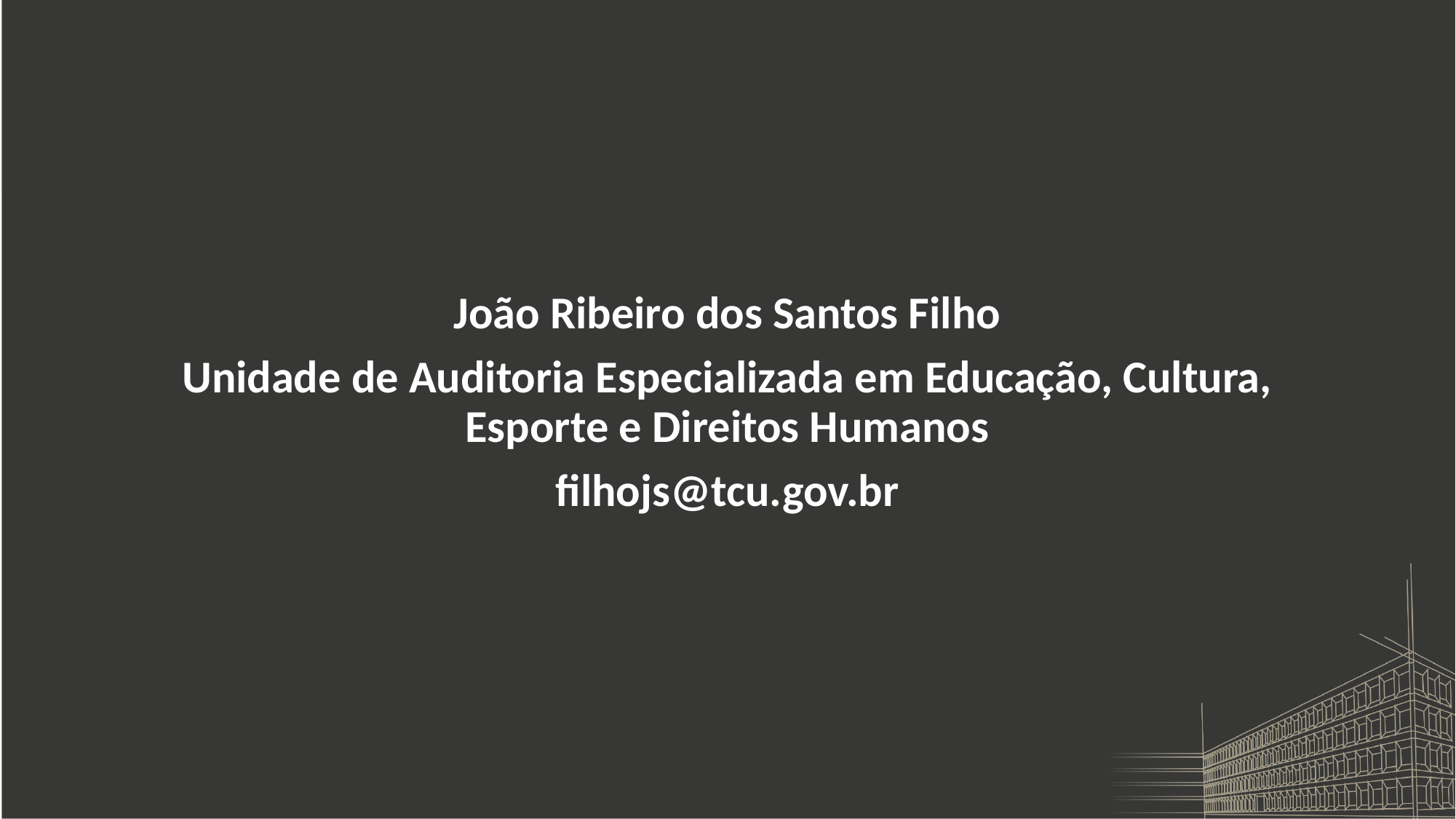

João Ribeiro dos Santos Filho
Unidade de Auditoria Especializada em Educação, Cultura, Esporte e Direitos Humanos
filhojs@tcu.gov.br